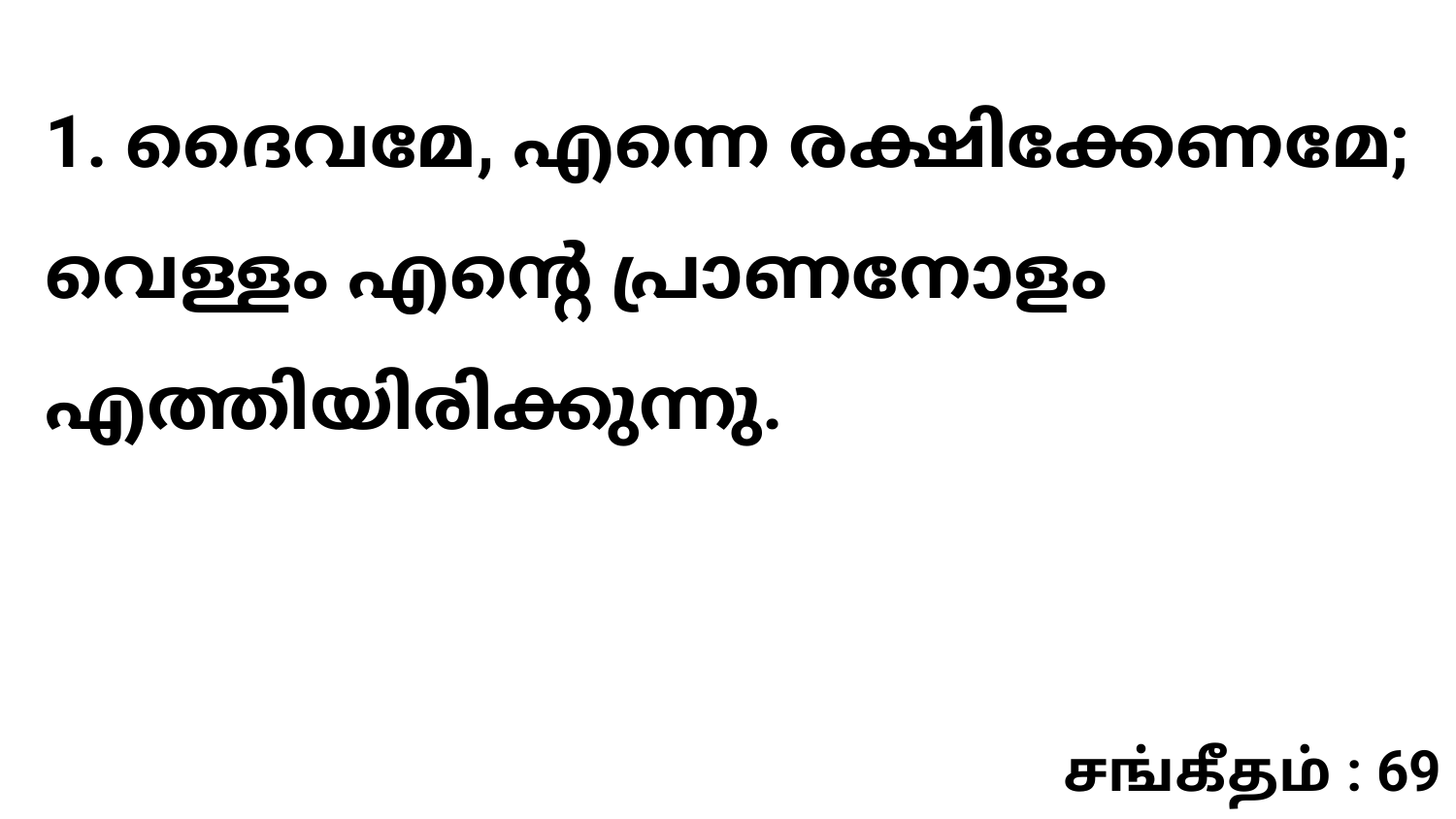

1. ദൈവമേ, എന്നെ രക്ഷിക്കേണമേ; വെള്ളം എന്റെ പ്രാണനോളം എത്തിയിരിക്കുന്നു.
சங்கீதம் : 69